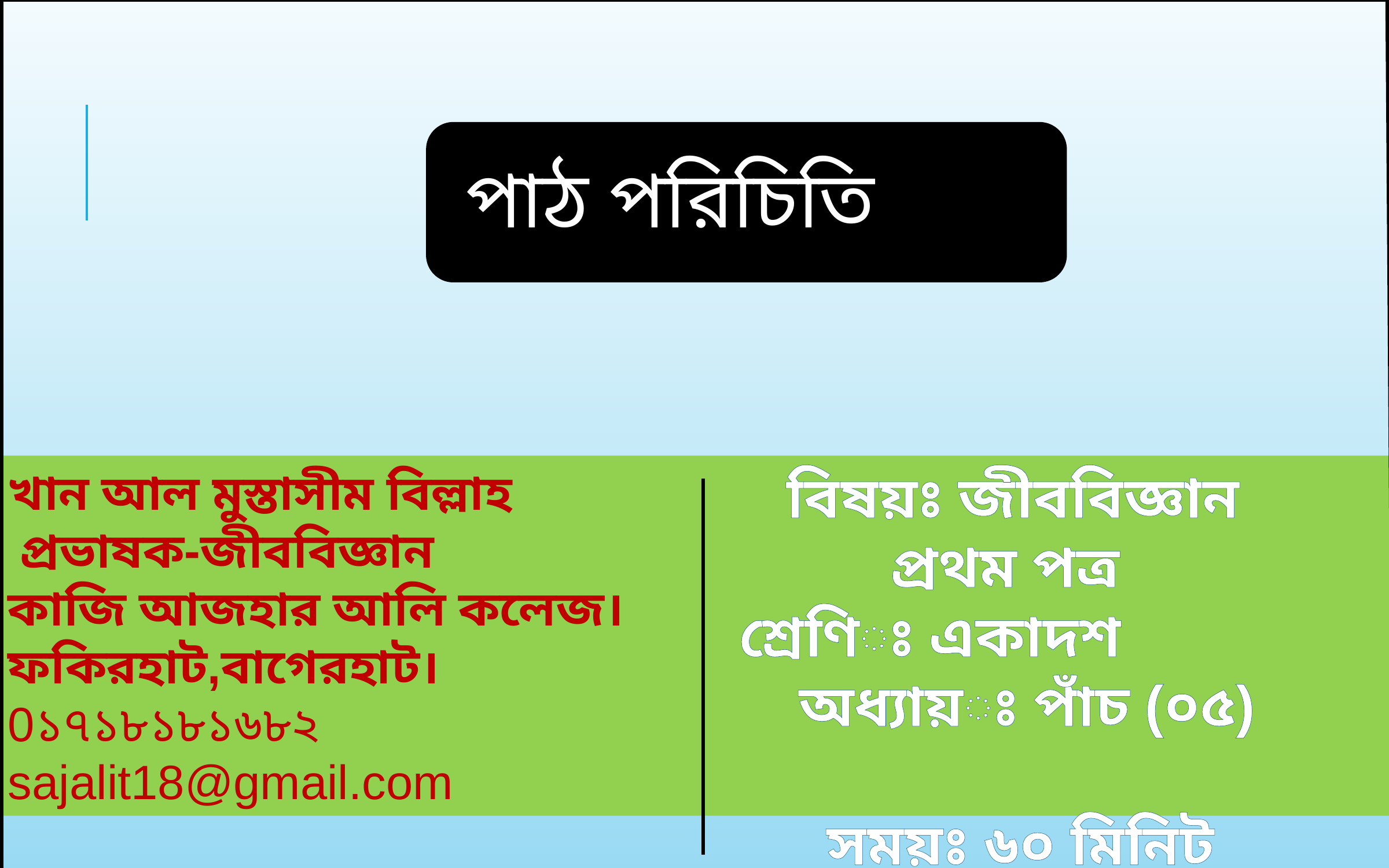

পাঠ পরিচিতি
খান আল মুস্তাসীম বিল্লাহ
 প্রভাষক-জীববিজ্ঞান
কাজি আজহার আলি কলেজ।
ফকিরহাট,বাগেরহাট।
0১৭১৮১৮১৬৮২
sajalit18@gmail.com
বিষয়ঃ জীববিজ্ঞান প্রথম পত্র
শ্রেণিঃ একাদশ                অধ্যায়ঃ পাঁচ (০৫)
  সময়ঃ ৬০ মিনিট